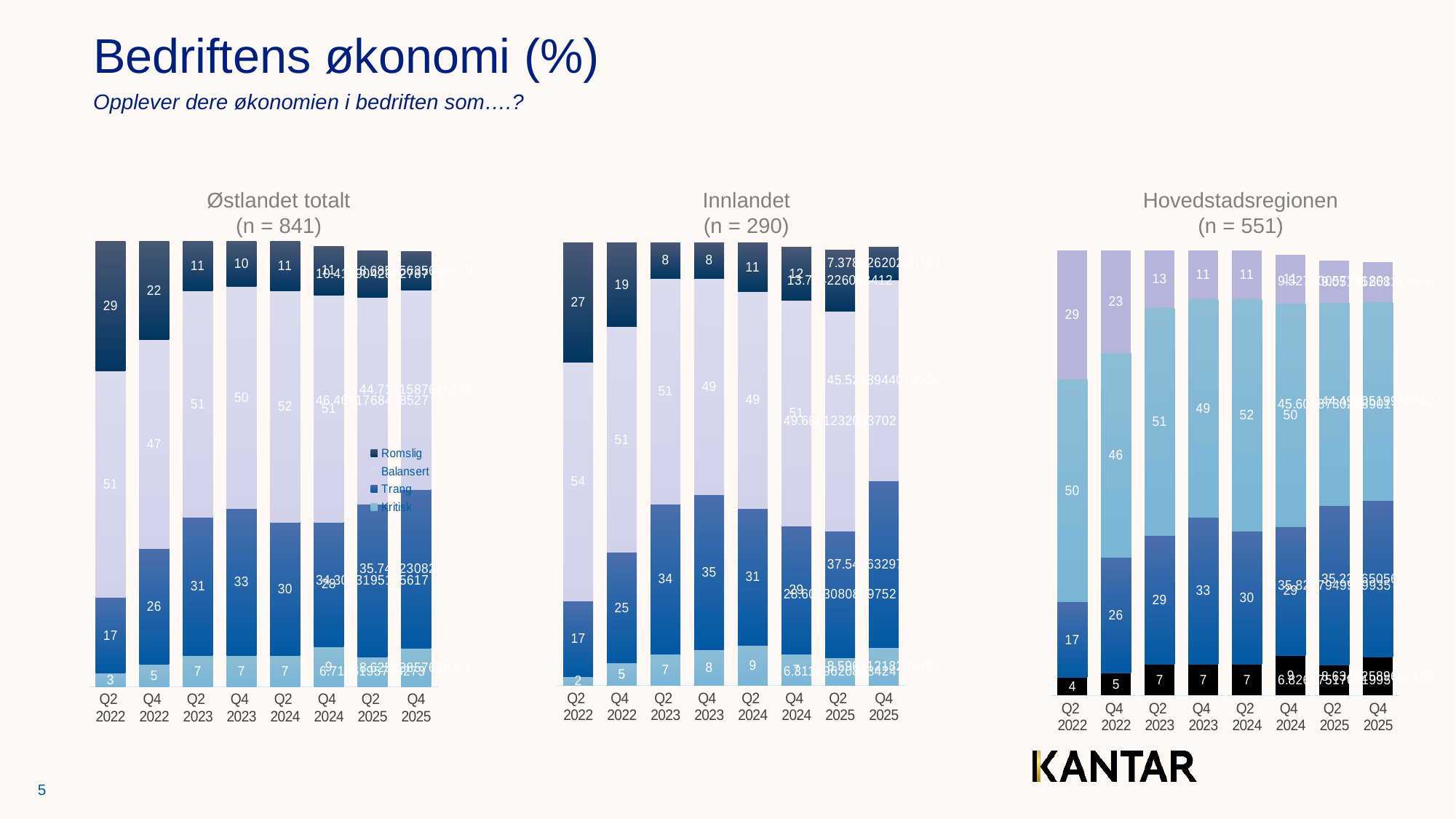

Bedriftens økonomi (%)
Opplever dere økonomien i bedriften som….?

### Chart

| Category | Kritisk | Trang | Balansert | Romslig |
|---|---|---|---|---|
| Q2
2022 | 2.0 | 17.0 | 54.0 | 27.0 |
| Q4
2022 | 5.0 | 25.0 | 51.0 | 19.0 |
| Q2
2023 | 7.0 | 34.0 | 51.0 | 8.0 |
| Q4
2023 | 8.0 | 35.0 | 49.0 | 8.0 |
| Q2
2024 | 9.0 | 31.0 | 49.0 | 11.0 |
| Q4
2024 | 7.0 | 29.0 | 51.0 | 12.0 |
| Q2
2025 | 6.311896208334236 | 28.601308080975222 | 49.68612320537019 | 13.774226058412017 |
| Q4 2025 | 8.596312182383931 | 37.54963297143054 | 45.52189440740292 | 7.37832620290743 |
Østlandet totalt
(n = 841)
Innlandet
(n = 290)
Hovedstadsregionen
(n = 551)

### Chart

| Category | Kritisk | Trang | Balansert | Romslig |
|---|---|---|---|---|
| Q2
2022 | 3.0 | 17.0 | 51.0 | 29.0 |
| Q4
2022 | 5.0 | 26.0 | 47.0 | 22.0 |
| Q2
2023 | 7.0 | 31.0 | 51.0 | 11.0 |
| Q4
2023 | 7.0 | 33.0 | 50.0 | 10.0 |
| Q2
2024 | 7.0 | 30.0 | 52.0 | 11.0 |
| Q4
2024 | 9.0 | 28.0 | 51.0 | 11.0 |
| Q2
2025 | 6.7186195728273015 | 34.306319513561725 | 46.46517684385269 | 10.419904286278674 |
| Q4 2025 | 8.625938576283612 | 35.742230828138275 | 44.717158763529405 | 8.685656356066755 |

### Chart

| Category | Kritisk | Trang | Balansert | Romslig |
|---|---|---|---|---|
| Q2
2022 | 4.0 | 17.0 | 50.0 | 29.0 |
| Q4
2022 | 5.0 | 26.0 | 46.0 | 23.0 |
| Q2
2023 | 7.0 | 29.0 | 51.0 | 13.0 |
| Q4
2023 | 7.0 | 33.0 | 49.0 | 11.0 |
| Q2
2024 | 7.0 | 30.0 | 52.0 | 11.0 |
| Q4
2024 | 9.0 | 29.0 | 50.0 | 11.0 |
| Q2
2025 | 6.826875176519949 | 35.82479499499351 | 45.60787302689005 | 9.52710057711801 |
| Q4 2025 | 8.634225896321661 | 35.23665056584157 | 44.49205199389418 | 9.05135268114666 |
5